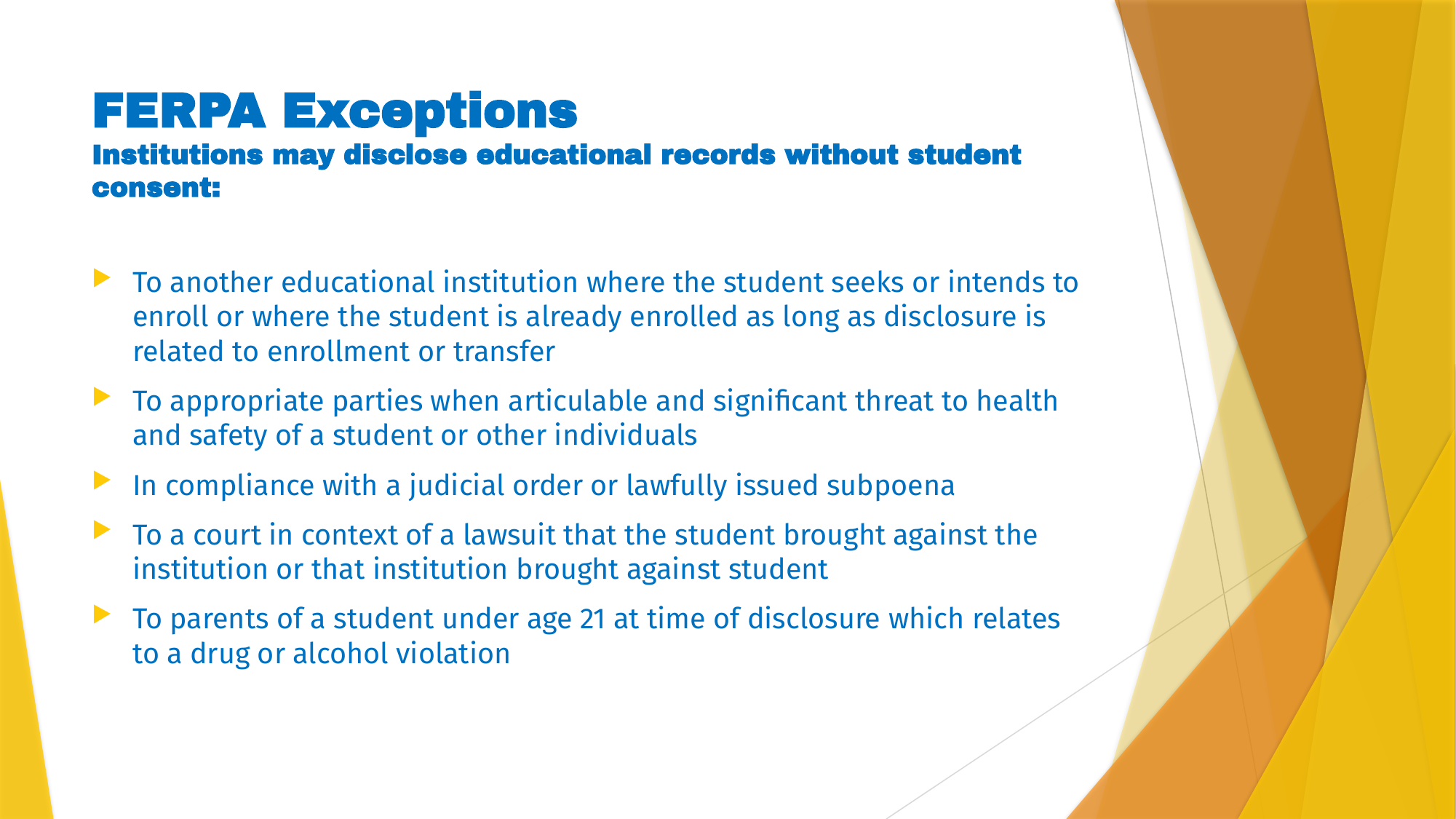

# FERPA Exceptions Institutions may disclose educational records without student consent:
To another educational institution where the student seeks or intends to enroll or where the student is already enrolled as long as disclosure is related to enrollment or transfer
To appropriate parties when articulable and significant threat to health and safety of a student or other individuals
In compliance with a judicial order or lawfully issued subpoena
To a court in context of a lawsuit that the student brought against the institution or that institution brought against student
To parents of a student under age 21 at time of disclosure which relates to a drug or alcohol violation